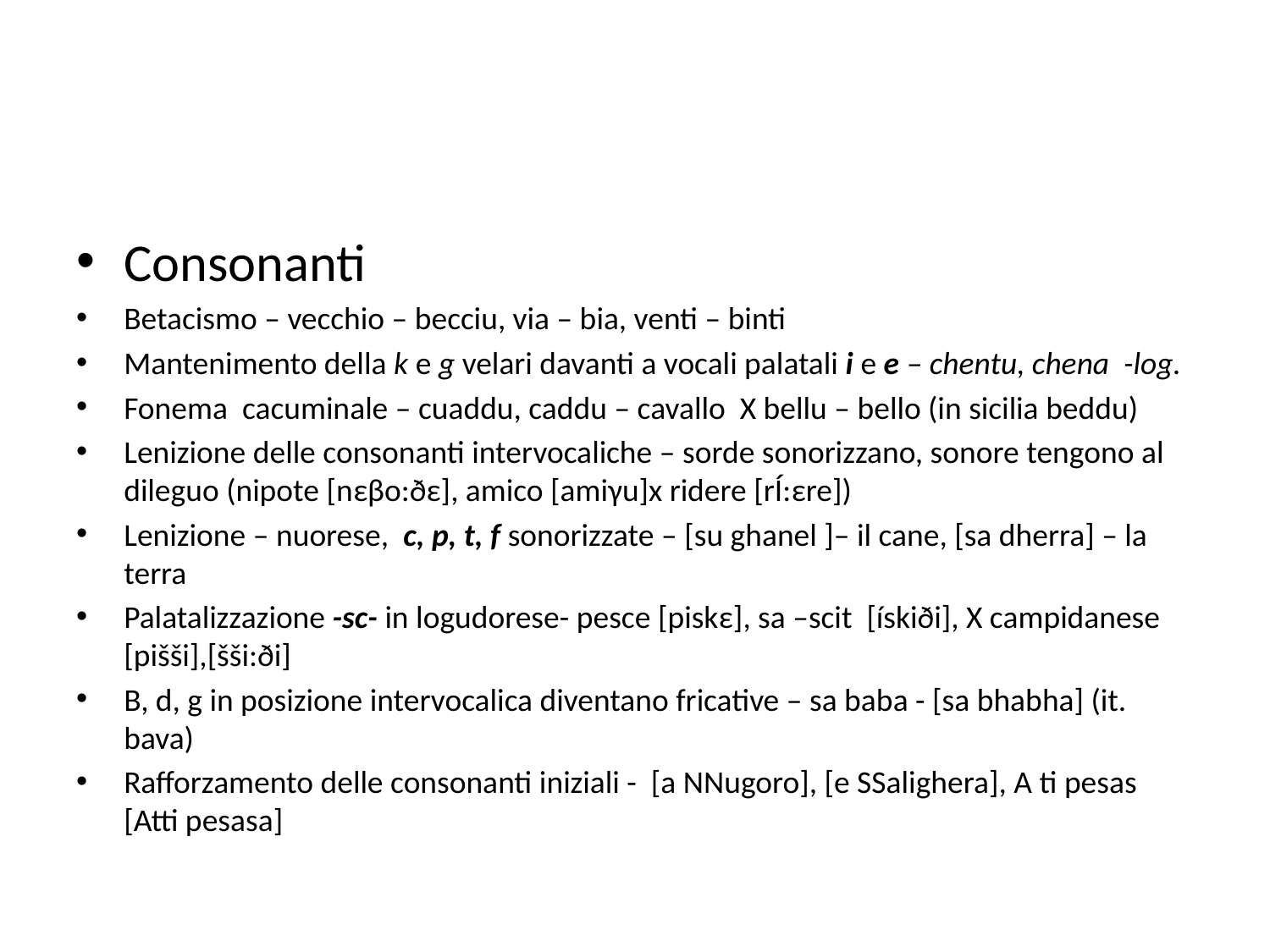

#
Consonanti
Betacismo – vecchio – becciu, via – bia, venti – binti
Mantenimento della k e g velari davanti a vocali palatali i e e – chentu, chena  -log.
Fonema  cacuminale – cuaddu, caddu – cavallo  X bellu – bello (in sicilia beddu)
Lenizione delle consonanti intervocaliche – sorde sonorizzano, sonore tengono al dileguo (nipote [nεβο:ðε], amico [amiγu]x ridere [rÍ:εre])
Lenizione – nuorese,  c, p, t, f sonorizzate – [su ghanel ]– il cane, [sa dherra] – la terra
Palatalizzazione -sc- in logudorese- pesce [piskε], sa –scit  [ískiði], X campidanese [pišši],[šši:ði]
B, d, g in posizione intervocalica diventano fricative – sa baba - [sa bhabha] (it. bava)
Rafforzamento delle consonanti iniziali -  [a NNugoro], [e SSalighera], A ti pesas [Atti pesasa]